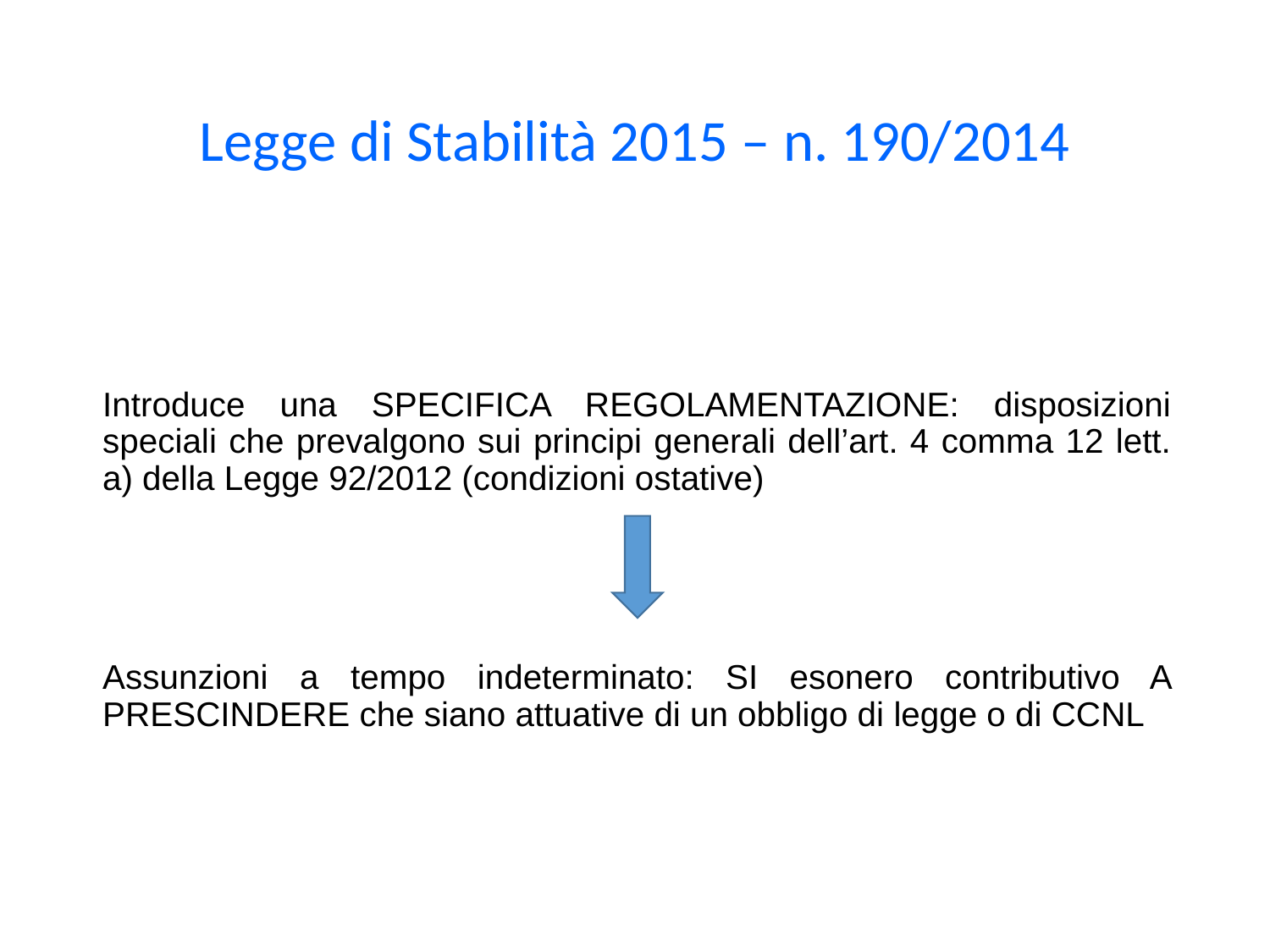

# Legge di Stabilità 2015 – n. 190/2014

Introduce una SPECIFICA REGOLAMENTAZIONE: disposizioni speciali che prevalgono sui principi generali dell’art. 4 comma 12 lett. a) della Legge 92/2012 (condizioni ostative)

Assunzioni a tempo indeterminato: SI esonero contributivo A PRESCINDERE che siano attuative di un obbligo di legge o di CCNL